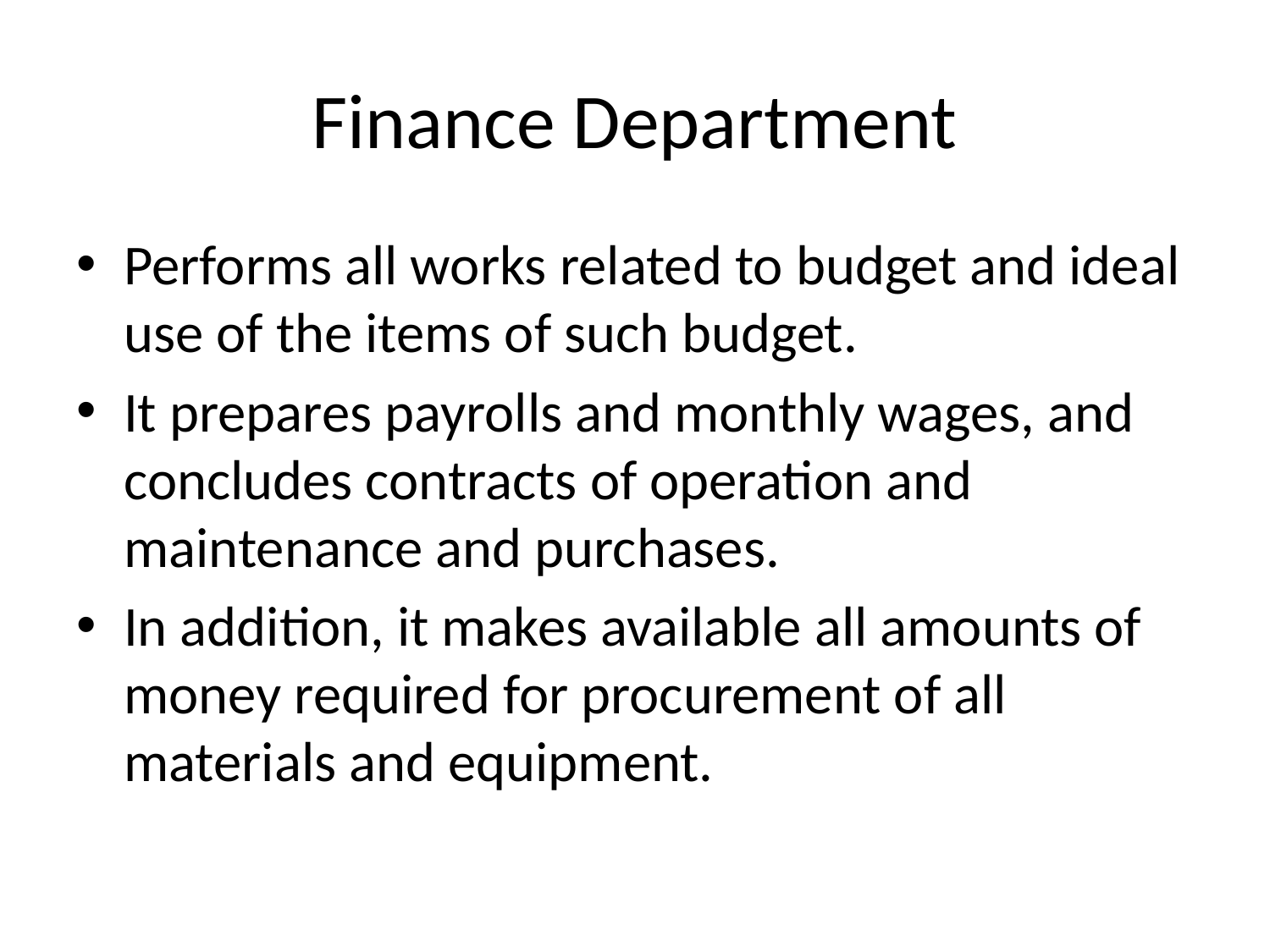

# Finance Department
Performs all works related to budget and ideal use of the items of such budget.
It prepares payrolls and monthly wages, and concludes contracts of operation and maintenance and purchases.
In addition, it makes available all amounts of money required for procurement of all materials and equipment.